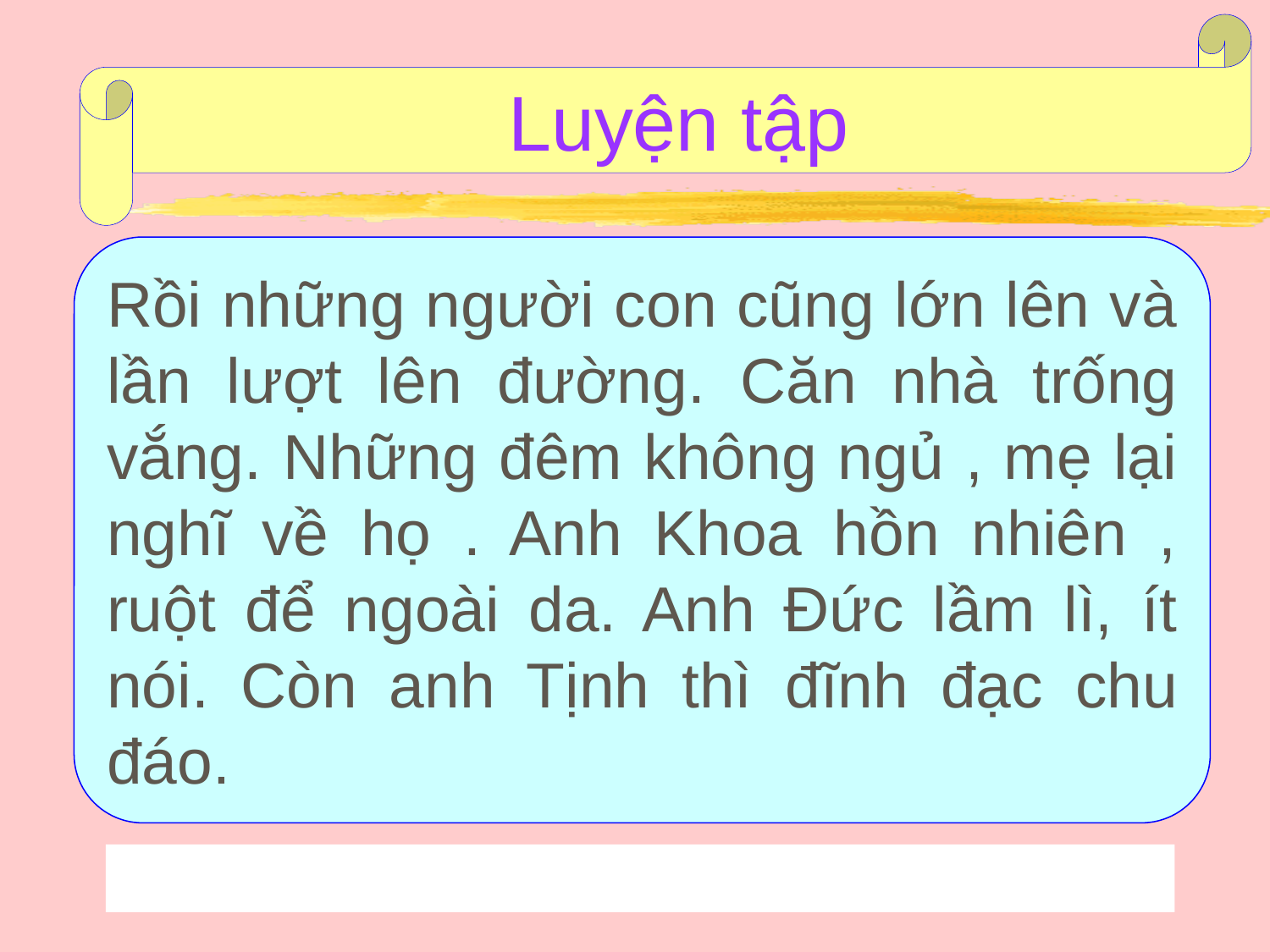

Luyện tập
Rồi những người con cũng lớn lên và lần lượt lên đường. Căn nhà trống vắng. Những đêm không ngủ , mẹ lại nghĩ về họ . Anh Khoa hồn nhiên , ruột để ngoài da. Anh Đức lầm lì, ít nói. Còn anh Tịnh thì đĩnh đạc chu đáo.